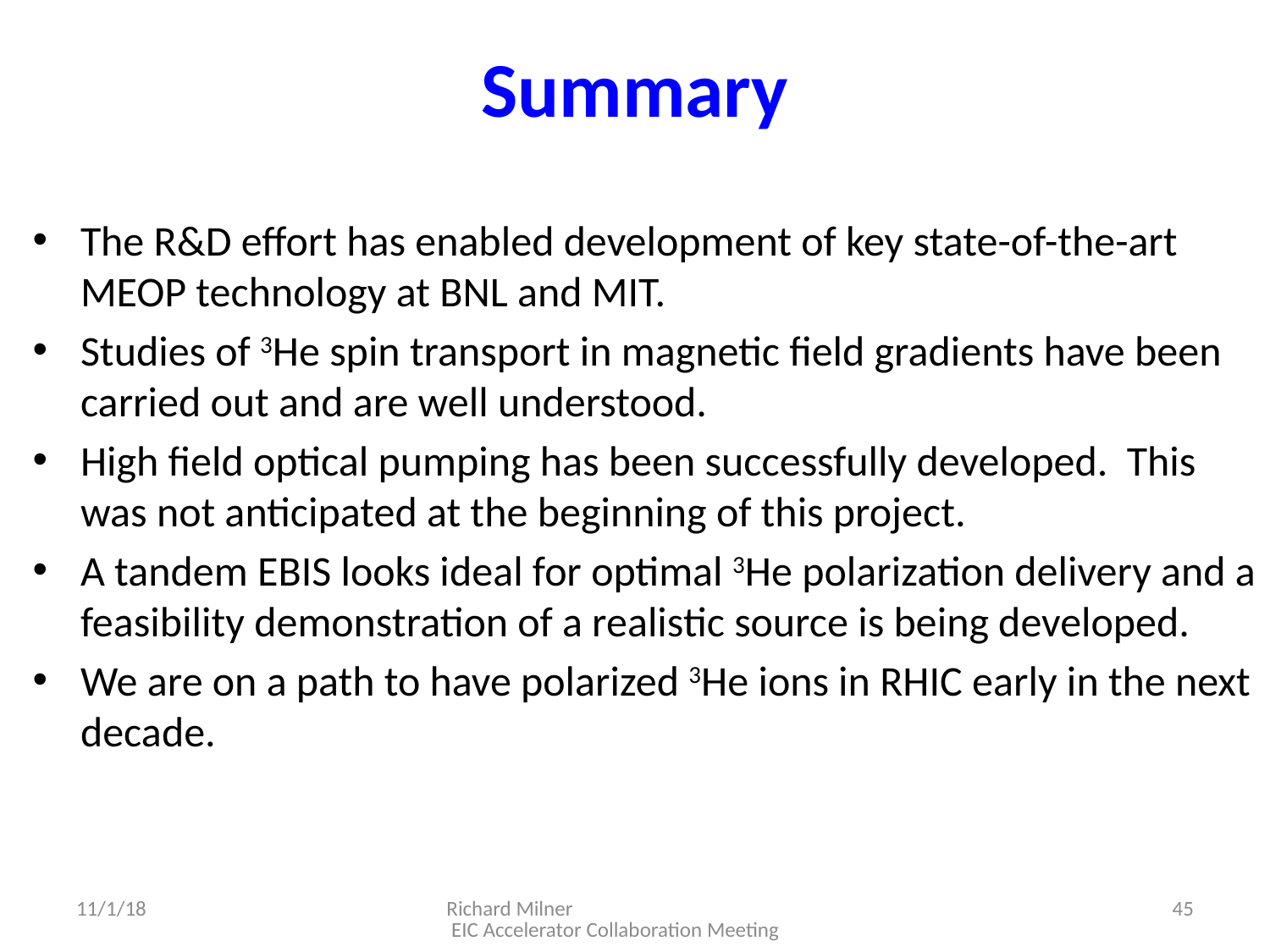

# Summary
The R&D effort has enabled development of key state-of-the-art MEOP technology at BNL and MIT.
Studies of 3He spin transport in magnetic field gradients have been carried out and are well understood.
High field optical pumping has been successfully developed.  This was not anticipated at the beginning of this project.
A tandem EBIS looks ideal for optimal 3He polarization delivery and a feasibility demonstration of a realistic source is being developed.
We are on a path to have polarized 3He ions in RHIC early in the next decade.
11/1/18
Richard Milner                                                    EIC Accelerator Collaboration Meeting
45